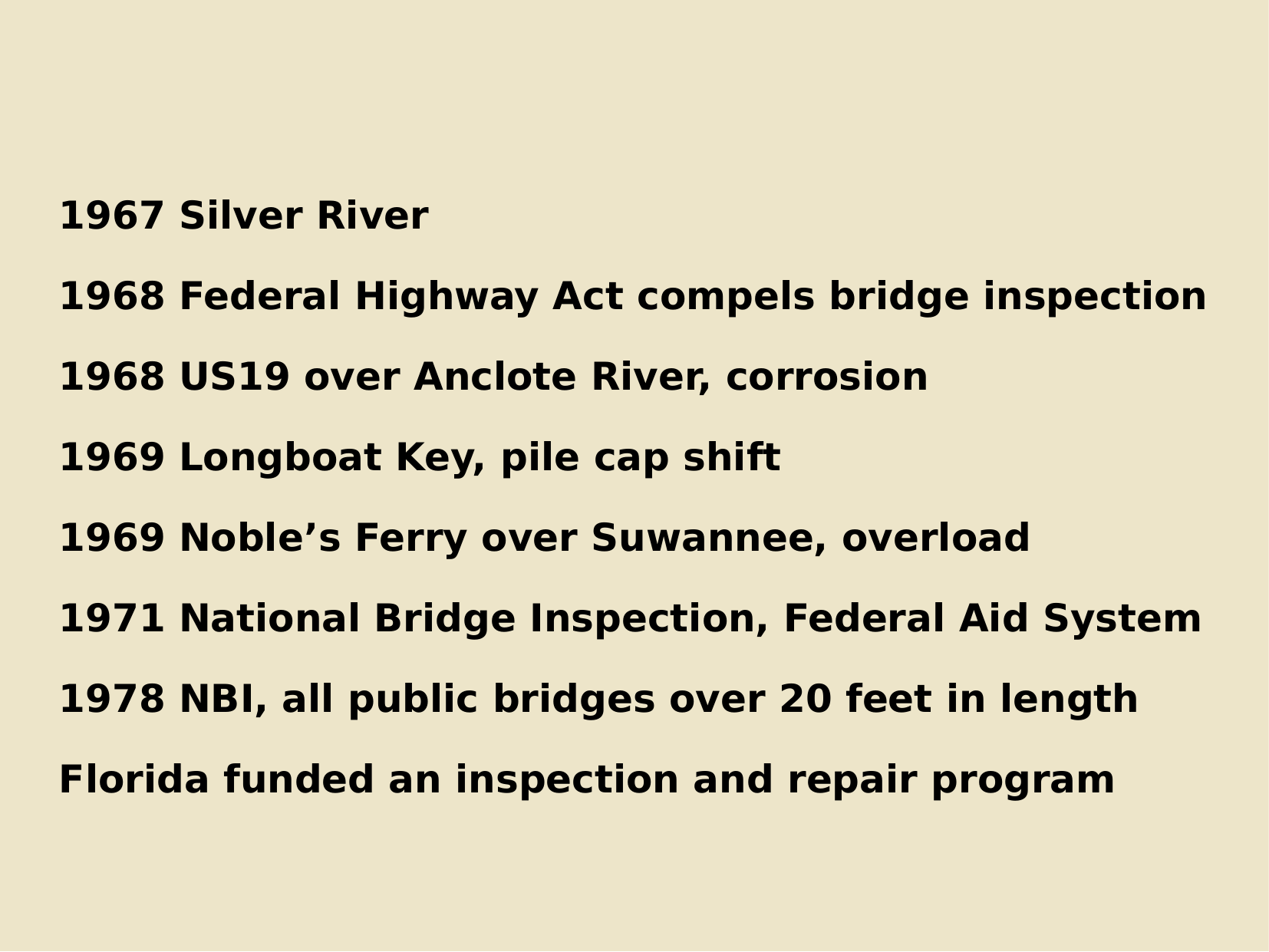

1967 Silver River
1968 Federal Highway Act compels bridge inspection
1968 US19 over Anclote River, corrosion
1969 Longboat Key, pile cap shift
1969 Noble’s Ferry over Suwannee, overload
1971 National Bridge Inspection, Federal Aid System
1978 NBI, all public bridges over 20 feet in length
Florida funded an inspection and repair program